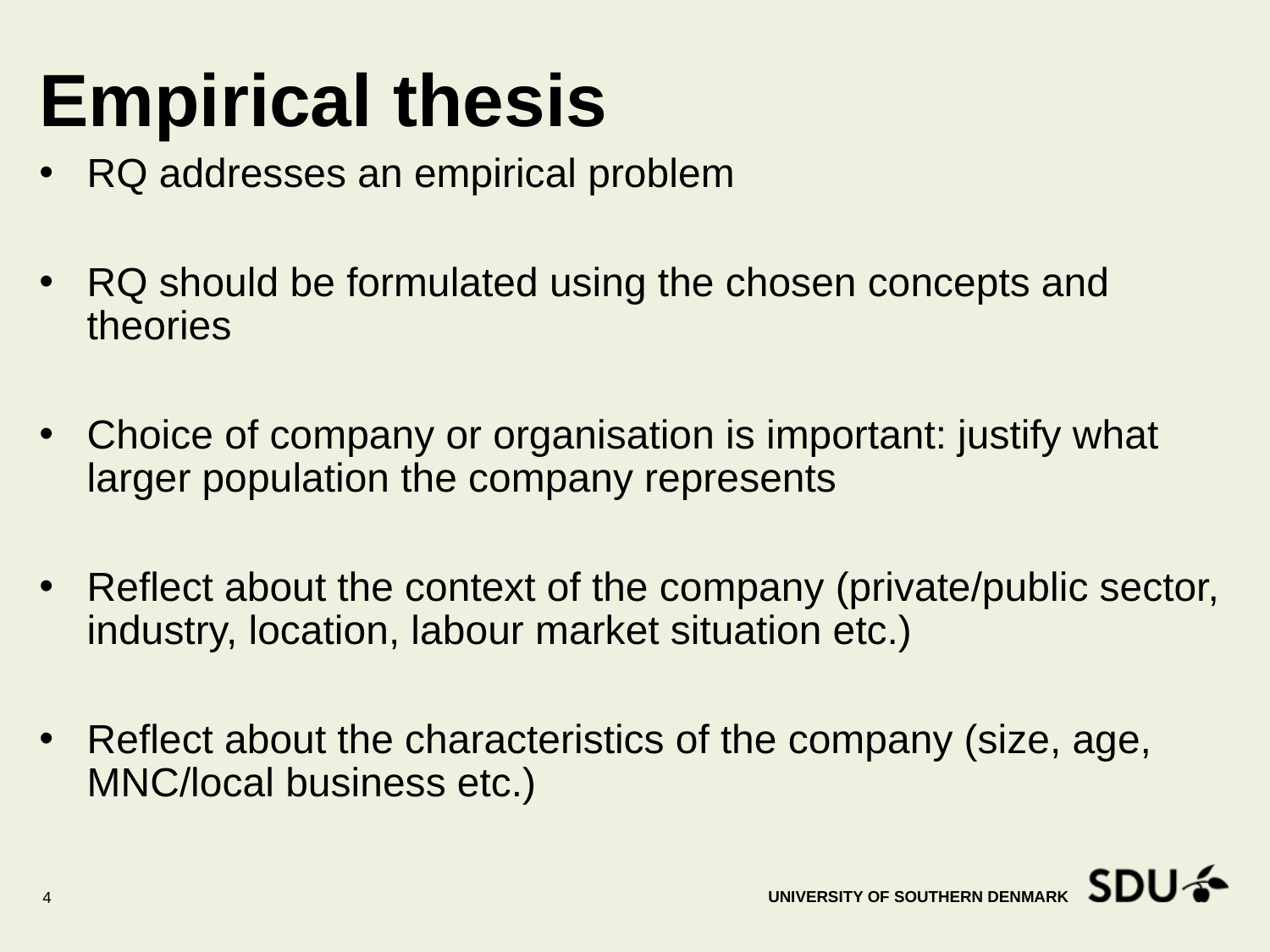

# Empirical thesis
RQ addresses an empirical problem

RQ should be formulated using the chosen concepts and theories

Choice of company or organisation is important: justify what larger population the company represents

Reflect about the context of the company (private/public sector, industry, location, labour market situation etc.)

Reflect about the characteristics of the company (size, age, MNC/local business etc.)

4
31 January 2017